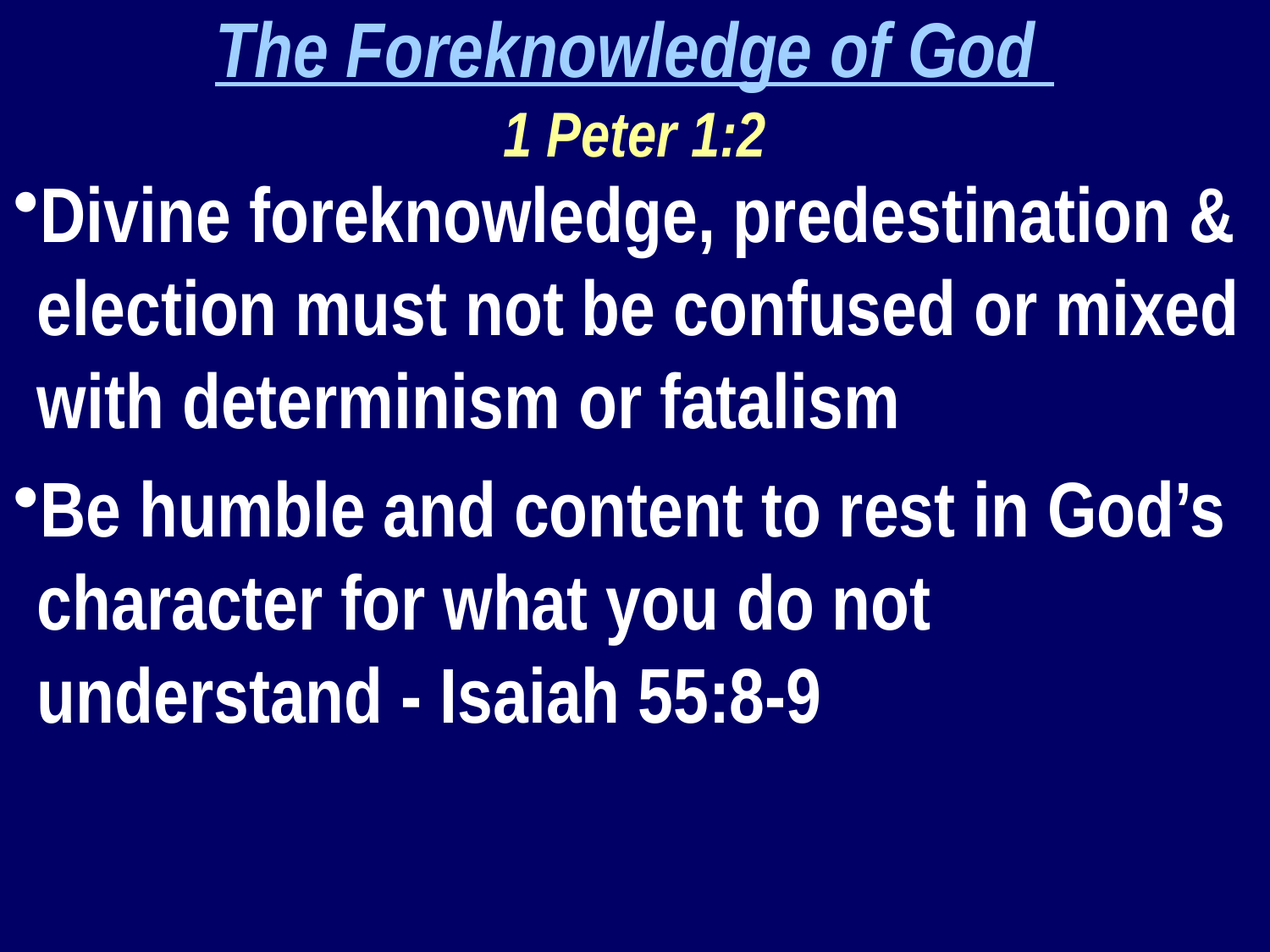

The Foreknowledge of God
1 Peter 1:2
Divine foreknowledge, predestination & election must not be confused or mixed with determinism or fatalism
Be humble and content to rest in God’s character for what you do not understand - Isaiah 55:8-9